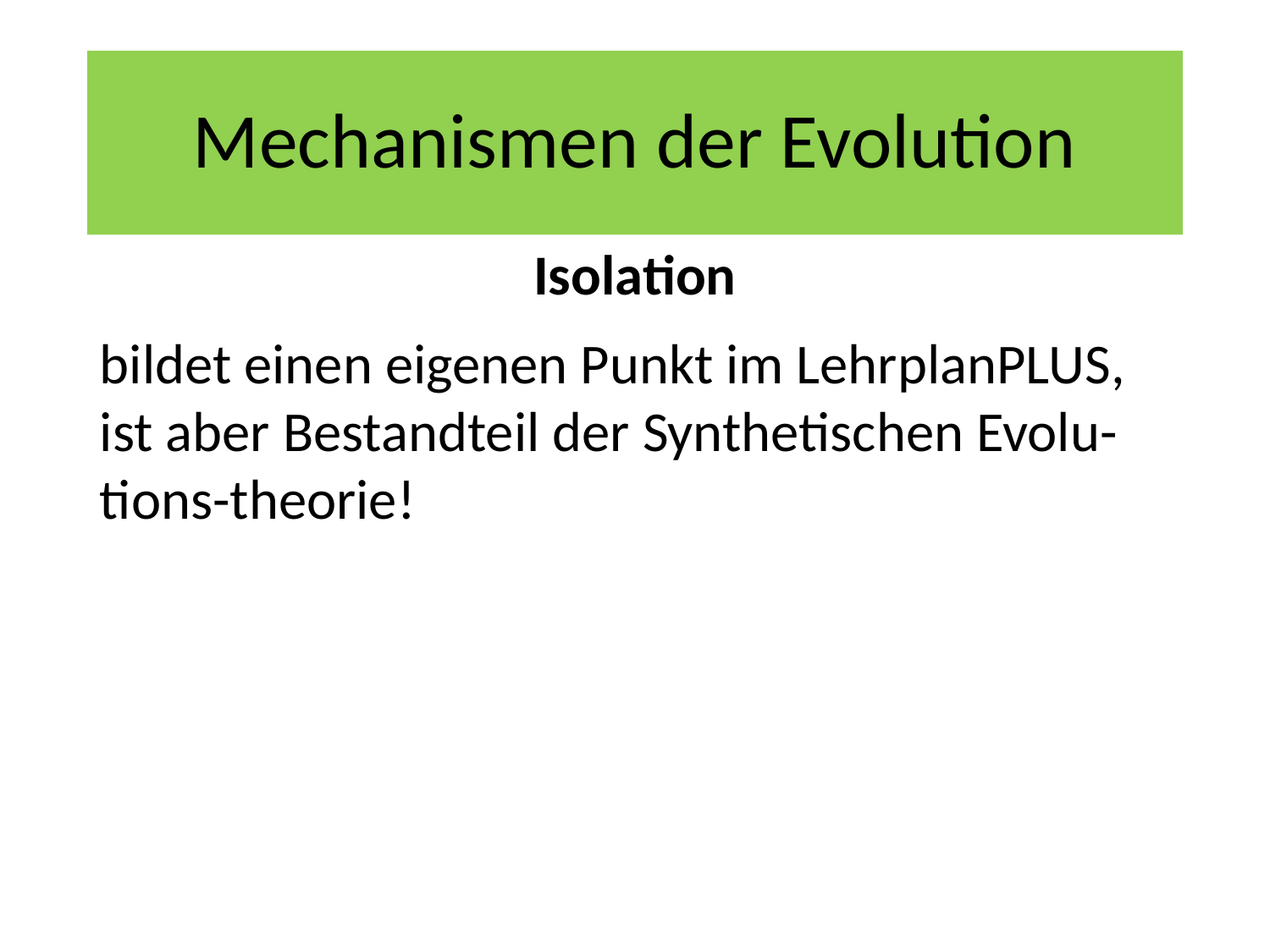

# Mechanismen der Evolution

Isolation
bildet einen eigenen Punkt im LehrplanPLUS, ist aber Bestandteil der Synthetischen Evolu-tions-theorie!